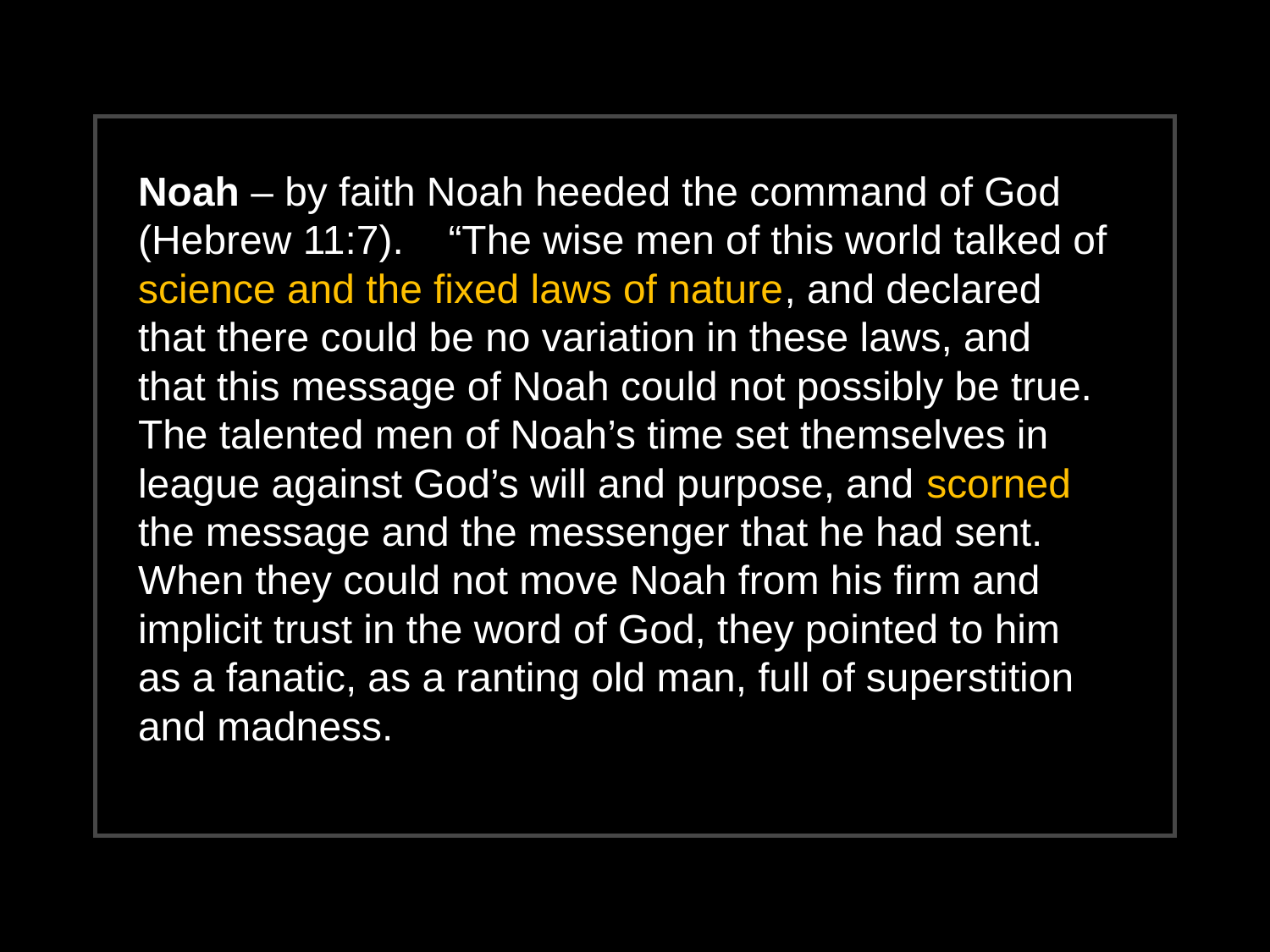

Noah – by faith Noah heeded the command of God (Hebrew 11:7).    “The wise men of this world talked of science and the fixed laws of nature, and declared that there could be no variation in these laws, and that this message of Noah could not possibly be true.  The talented men of Noah’s time set themselves in league against God’s will and purpose, and scorned the message and the messenger that he had sent.  When they could not move Noah from his firm and implicit trust in the word of God, they pointed to him as a fanatic, as a ranting old man, full of superstition and madness.